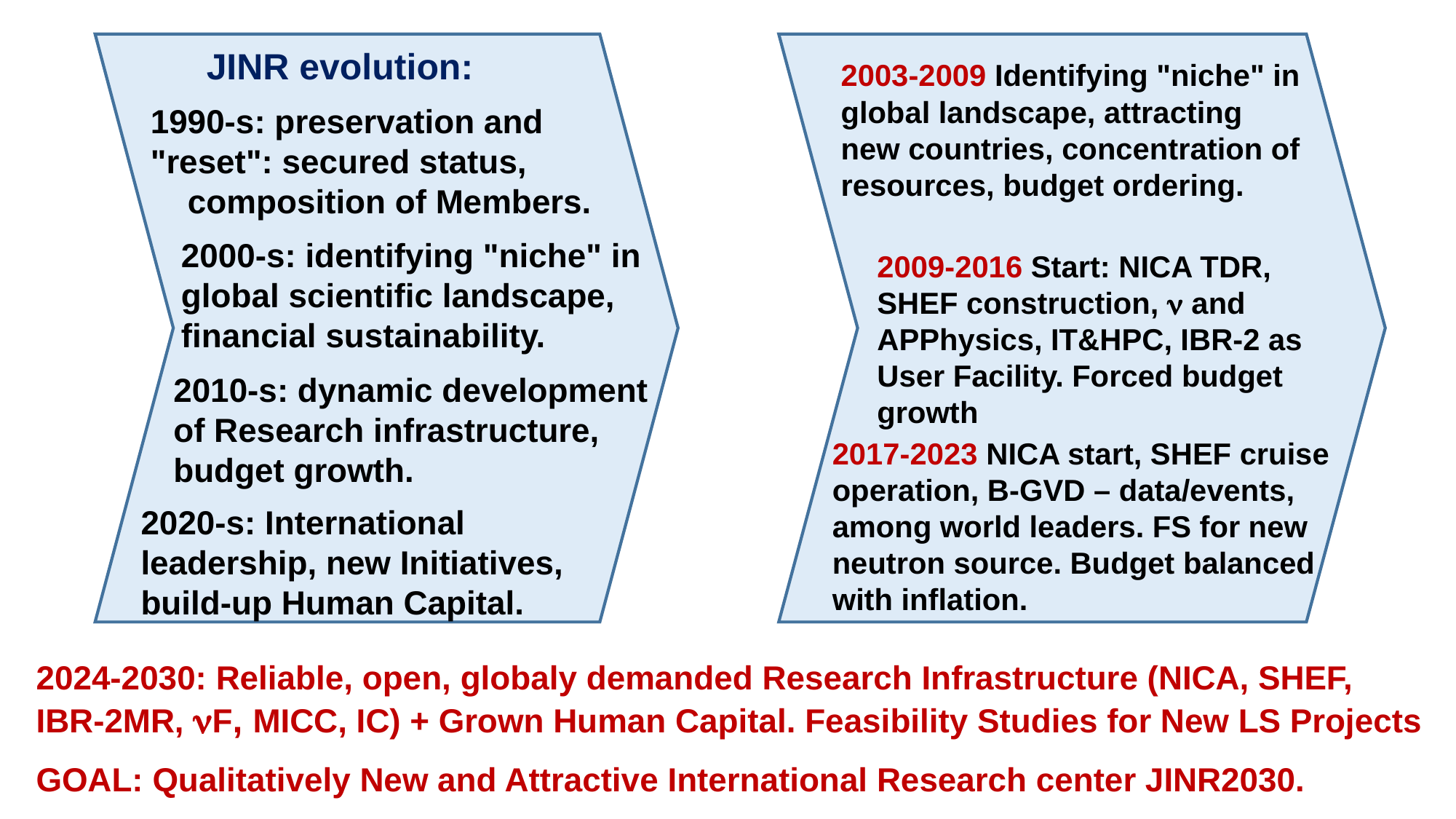

JINR evolution:
1990-s: preservation and "reset": secured status, __composition of Members.
2000-s: identifying "niche" in global scientific landscape, financial sustainability.
2010-s: dynamic development of Research infrastructure, budget growth.
2020-s: International leadership, new Initiatives, build-up Human Capital.

2003-2009 Identifying "niche" in global landscape, attracting new countries, concentration of resources, budget ordering.
2009-2016 Start: NICA TDR, SHEF construction, ν and APPhysics, IT&HPC, IBR-2 as User Facility. Forced budget growth
2017-2023 NICA start, SHEF cruise operation, B-GVD – data/events, among world leaders. FS for new neutron source. Budget balanced with inflation.
2024-2030: Reliable, open, globaly demanded Research Infrastructure (NICA, SHEF, IBR-2MR, νF, MICC, IC) + Grown Human Capital. Feasibility Studies for New LS Projects
GOAL: Qualitatively New and Attractive International Research center JINR2030.